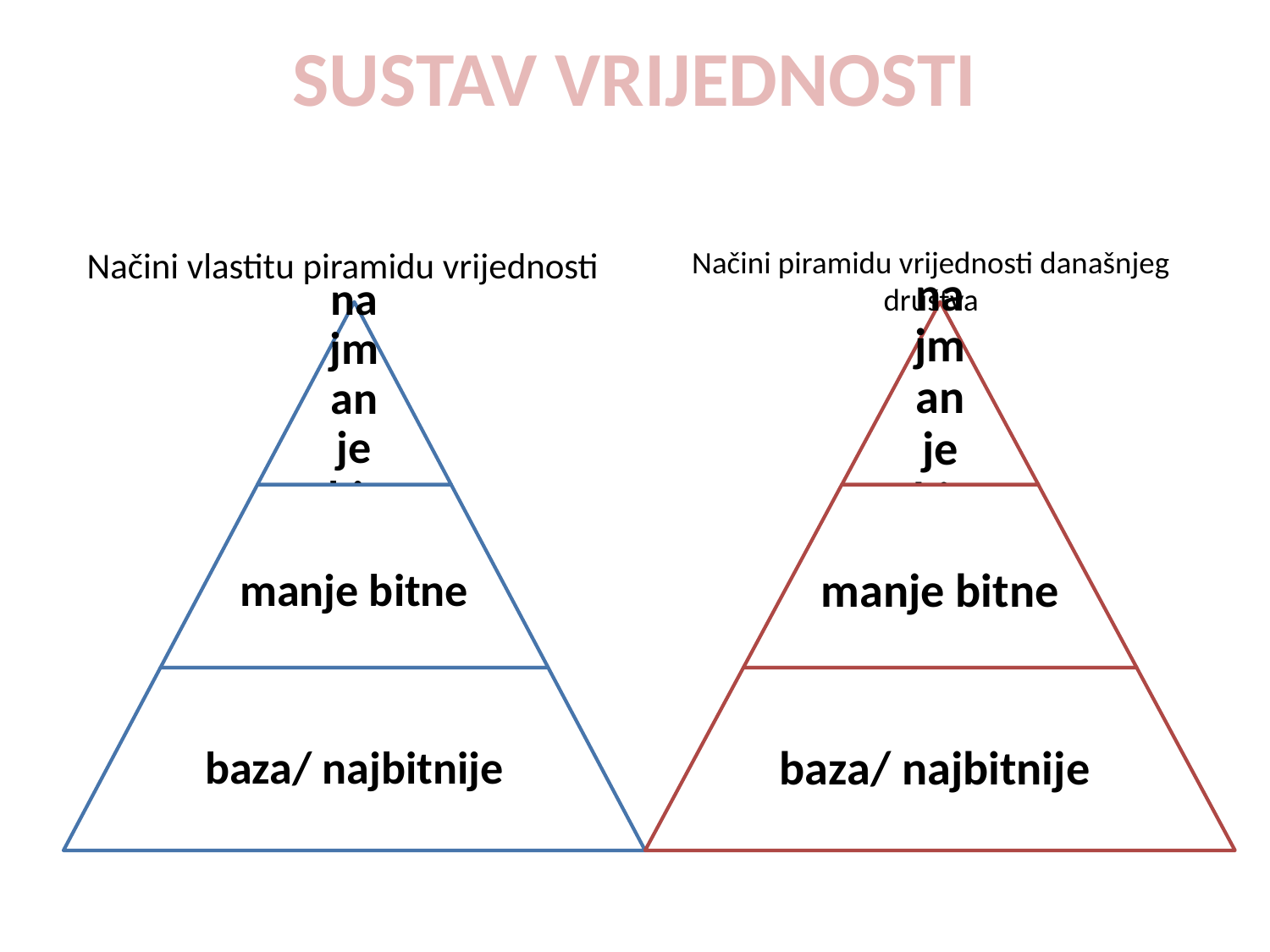

# SUSTAV VRIJEDNOSTI
Načini vlastitu piramidu vrijednosti

Načini piramidu vrijednosti današnjeg društva

najmanje bitne
manje bitne
baza/ najbitnije
najmanje bitne
manje bitne
baza/ najbitnije